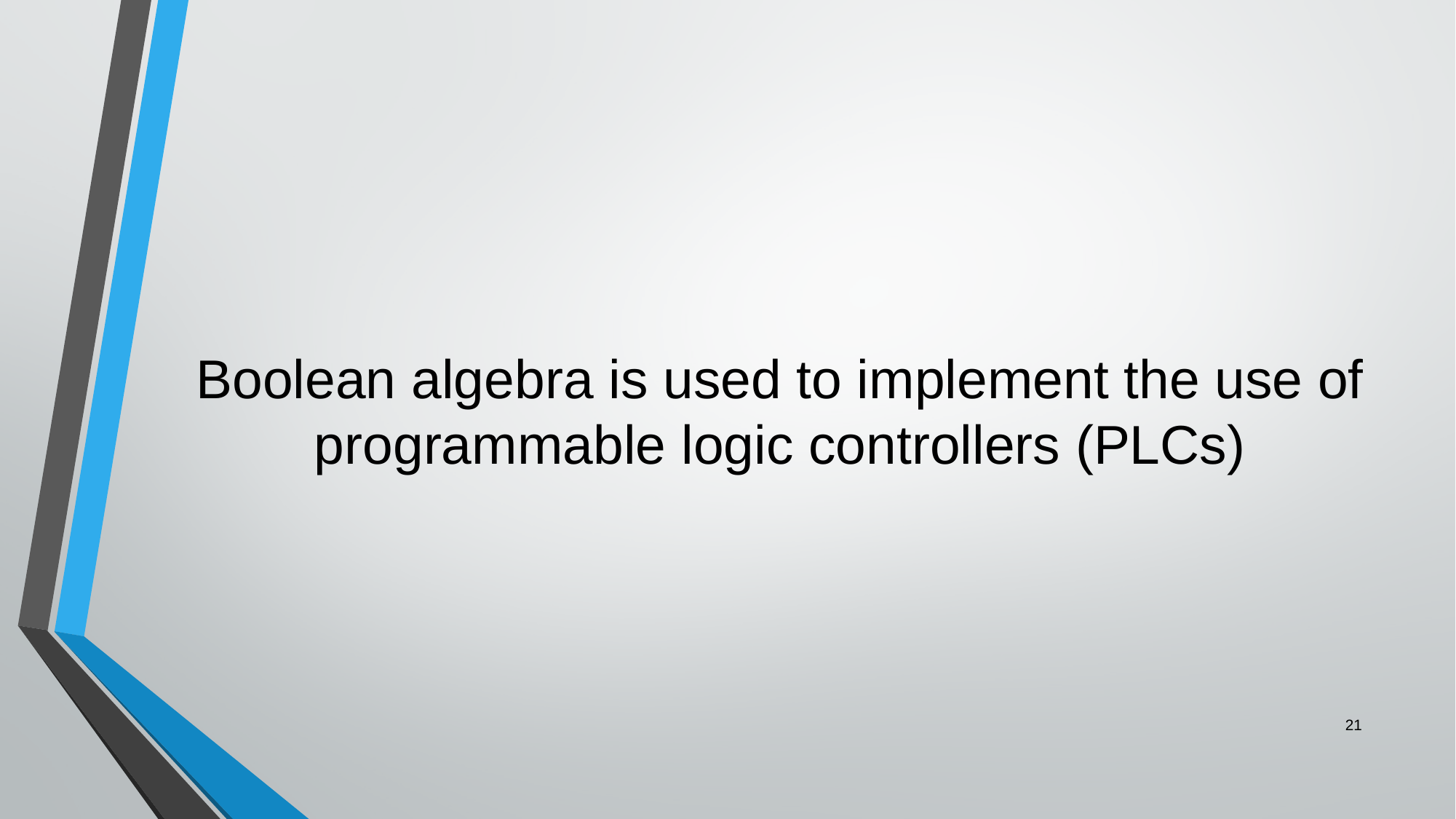

# Boolean algebra is used to implement the use of programmable logic controllers (PLCs)
21